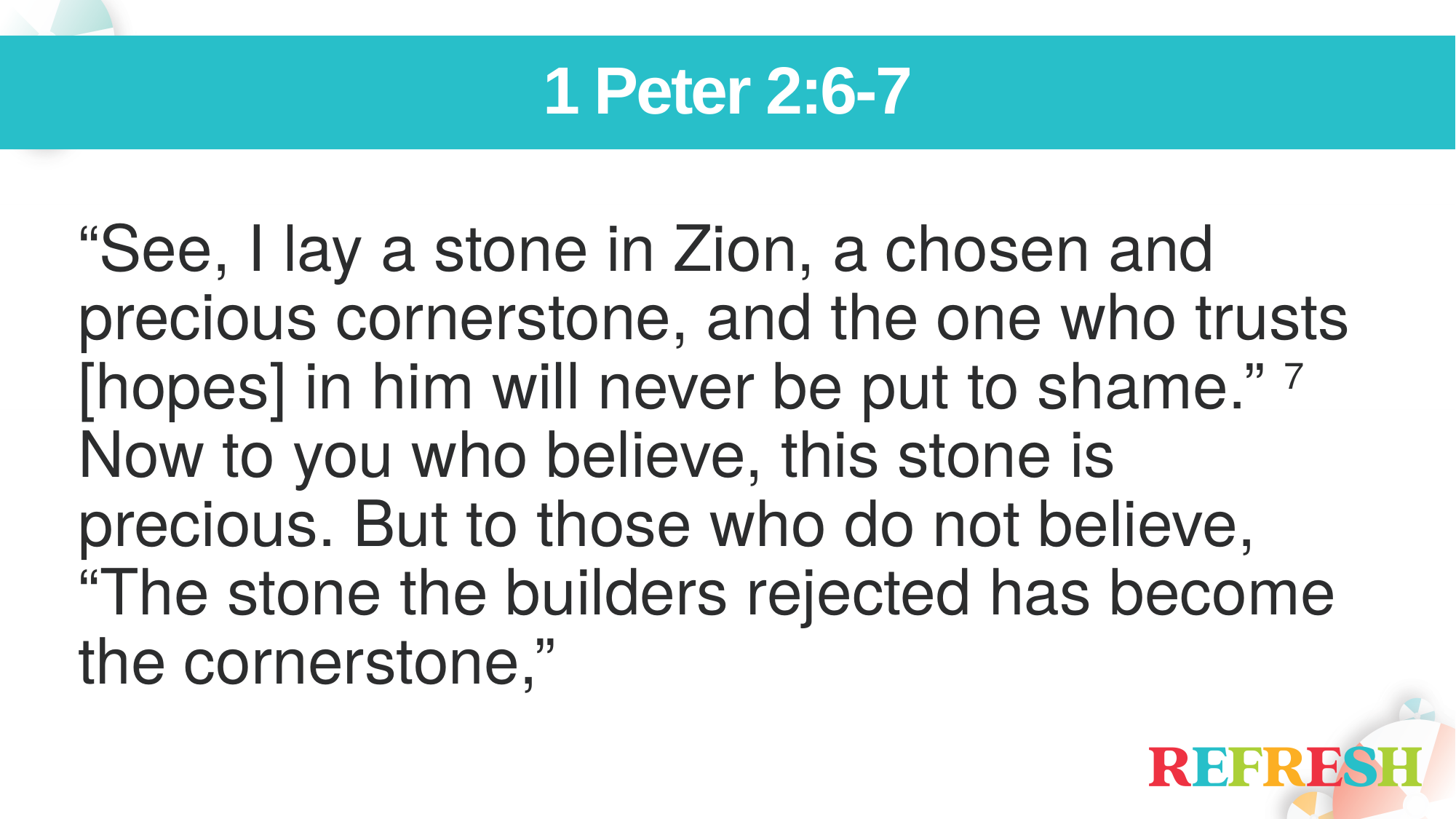

1 Peter 2:6-7
“See, I lay a stone in Zion, a chosen and precious cornerstone, and the one who trusts [hopes] in him will never be put to shame.” 7 Now to you who believe, this stone is precious. But to those who do not believe, “The stone the builders rejected has become the cornerstone,”